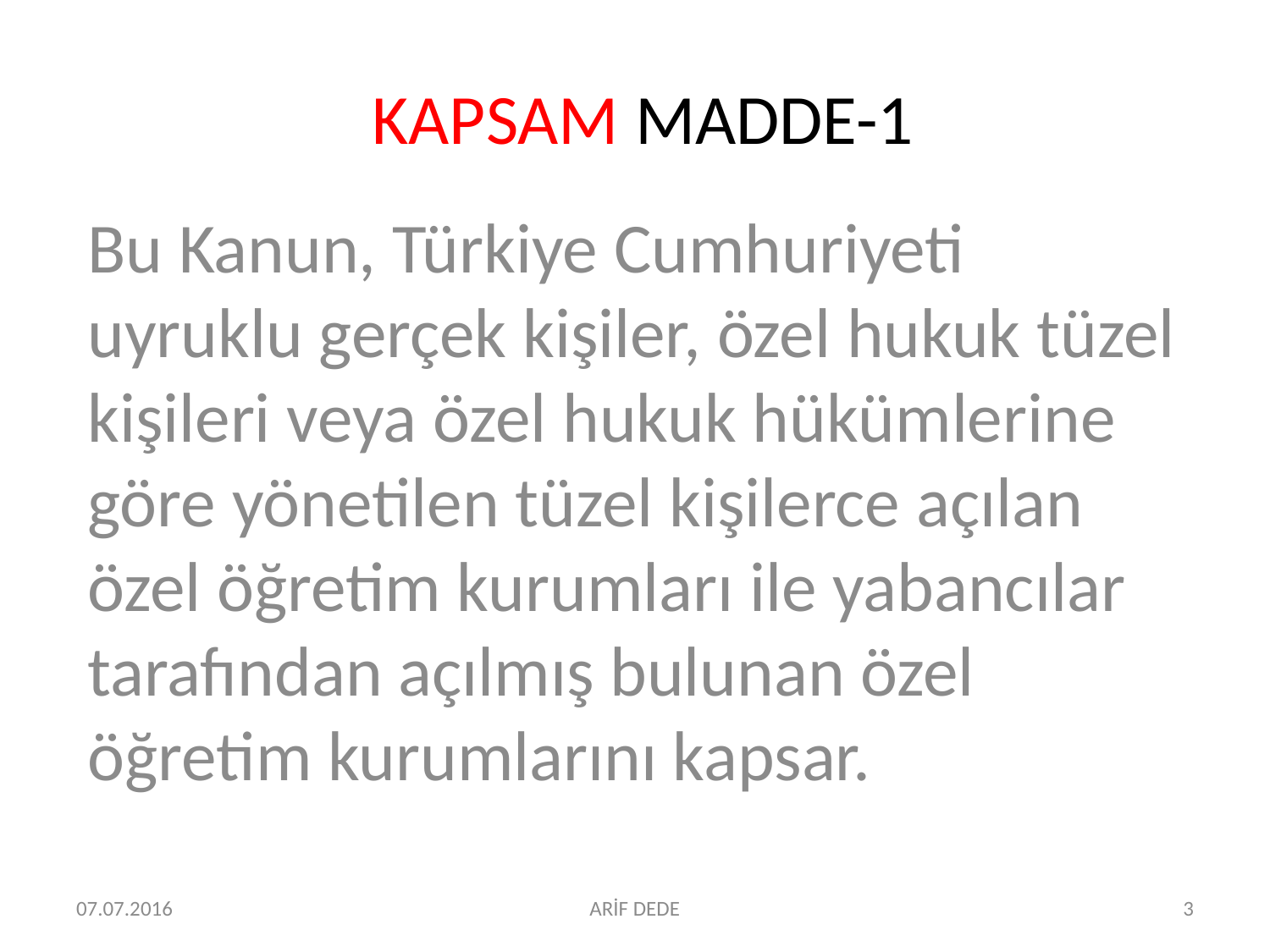

# KAPSAM MADDE-1
Bu Kanun, Türkiye Cumhuriyeti uyruklu gerçek kişiler, özel hukuk tüzel kişileri veya özel hukuk hükümlerine göre yönetilen tüzel kişilerce açılan özel öğretim kurumları ile yabancılar tarafından açılmış bulunan özel öğretim kurumlarını kapsar.
07.07.2016
ARİF DEDE
3